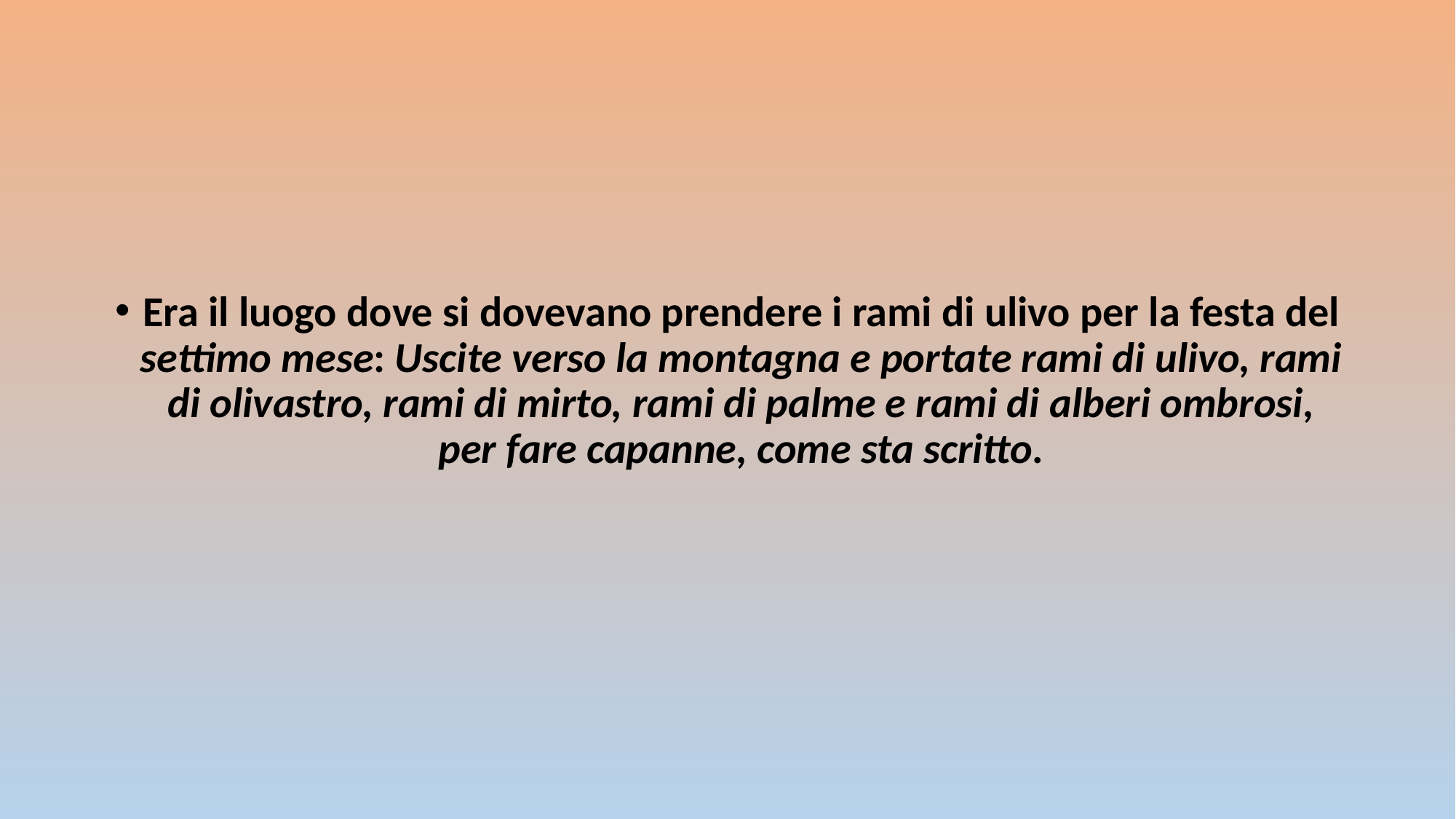

#

Era il luogo dove si dovevano prendere i rami di ulivo per la festa del settimo mese: Uscite verso la montagna e portate rami di ulivo, rami di olivastro, rami di mirto, rami di palme e rami di alberi ombrosi, per fare capanne, come sta scritto.